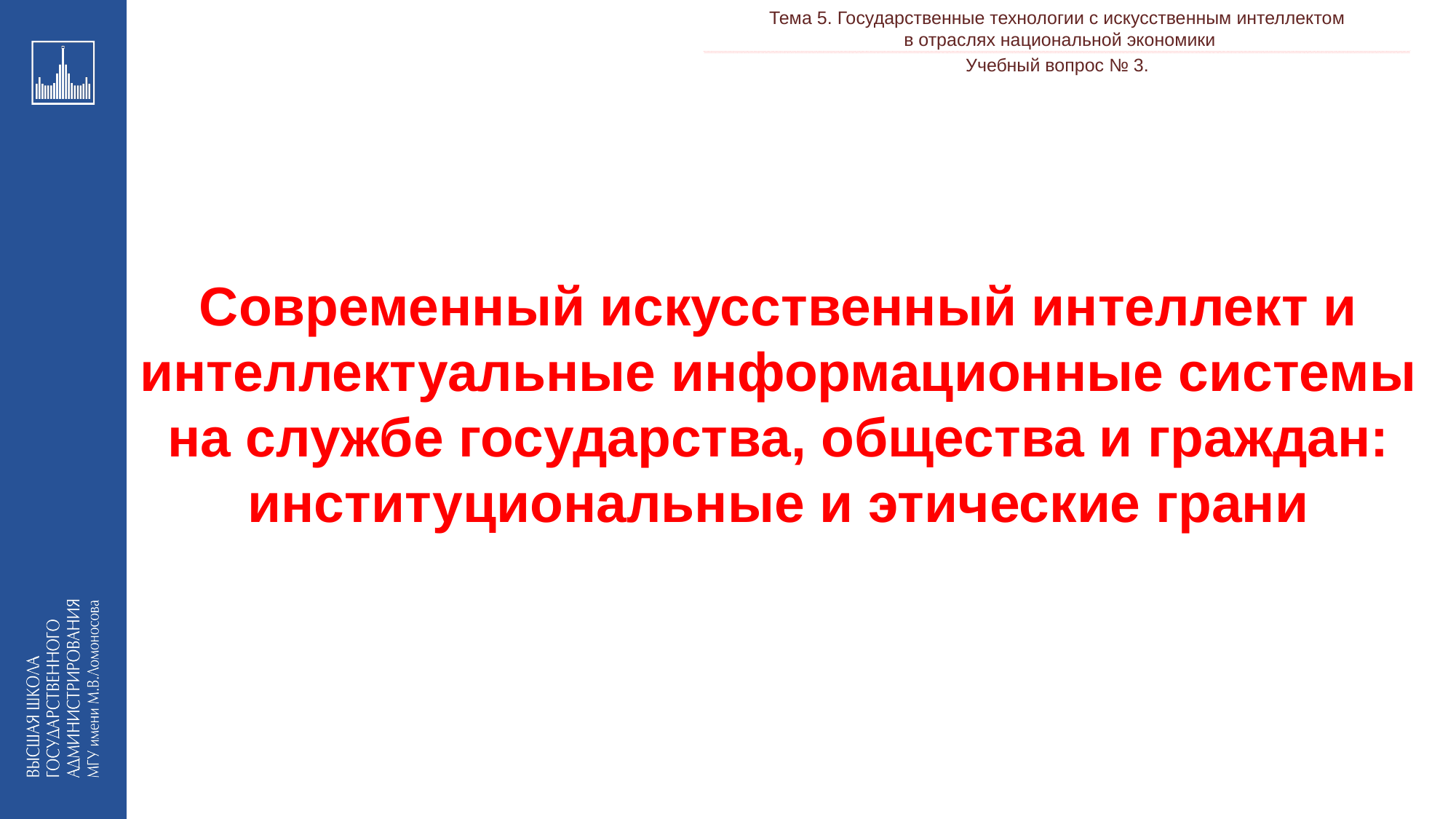

Тема 5. Государственные технологии с искусственным интеллектом
в отраслях национальной экономики
___________________________________________________________________________________________________________________________________________________________________________________________________________________________________________________________________________________________________________________________________________________________________________________________________________________________________________________________________________________________________________________________________________________________________________________________________________________________________________________________________________________________________________________________________________________________________________________________________________________________________________________________________________________________________________________________________________________________________________________________________________________-__________________________________________________________________________________________________________________________________________________________________________________________________________________________________________________________________________________________________________________________________________________________________________________________________________________________________________________________________________________________________________________________________________________________________________________________________________________________________________________________________________________________________________________________________________________________________________________________________________________________________________________________________________________________________________________________________________________________________________________________________________________
Учебный вопрос № 3.
Современный искусственный интеллект и интеллектуальные информационные системы на службе государства, общества и граждан: институциональные и этические грани